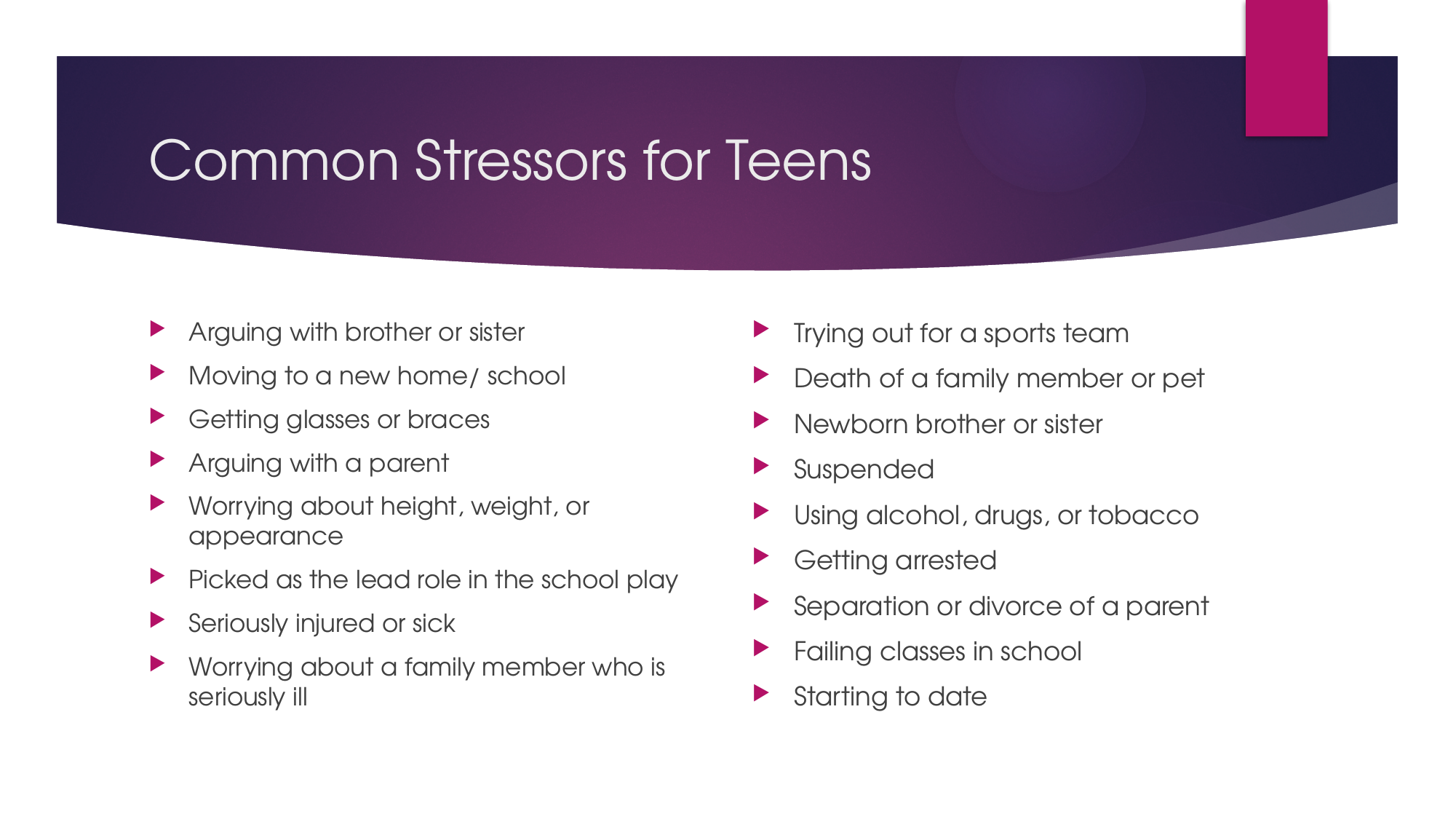

# Common Stressors for Teens
Arguing with brother or sister
Moving to a new home/ school
Getting glasses or braces
Arguing with a parent
Worrying about height, weight, or appearance
Picked as the lead role in the school play
Seriously injured or sick
Worrying about a family member who is seriously ill
Trying out for a sports team
Death of a family member or pet
Newborn brother or sister
Suspended
Using alcohol, drugs, or tobacco
Getting arrested
Separation or divorce of a parent
Failing classes in school
Starting to date